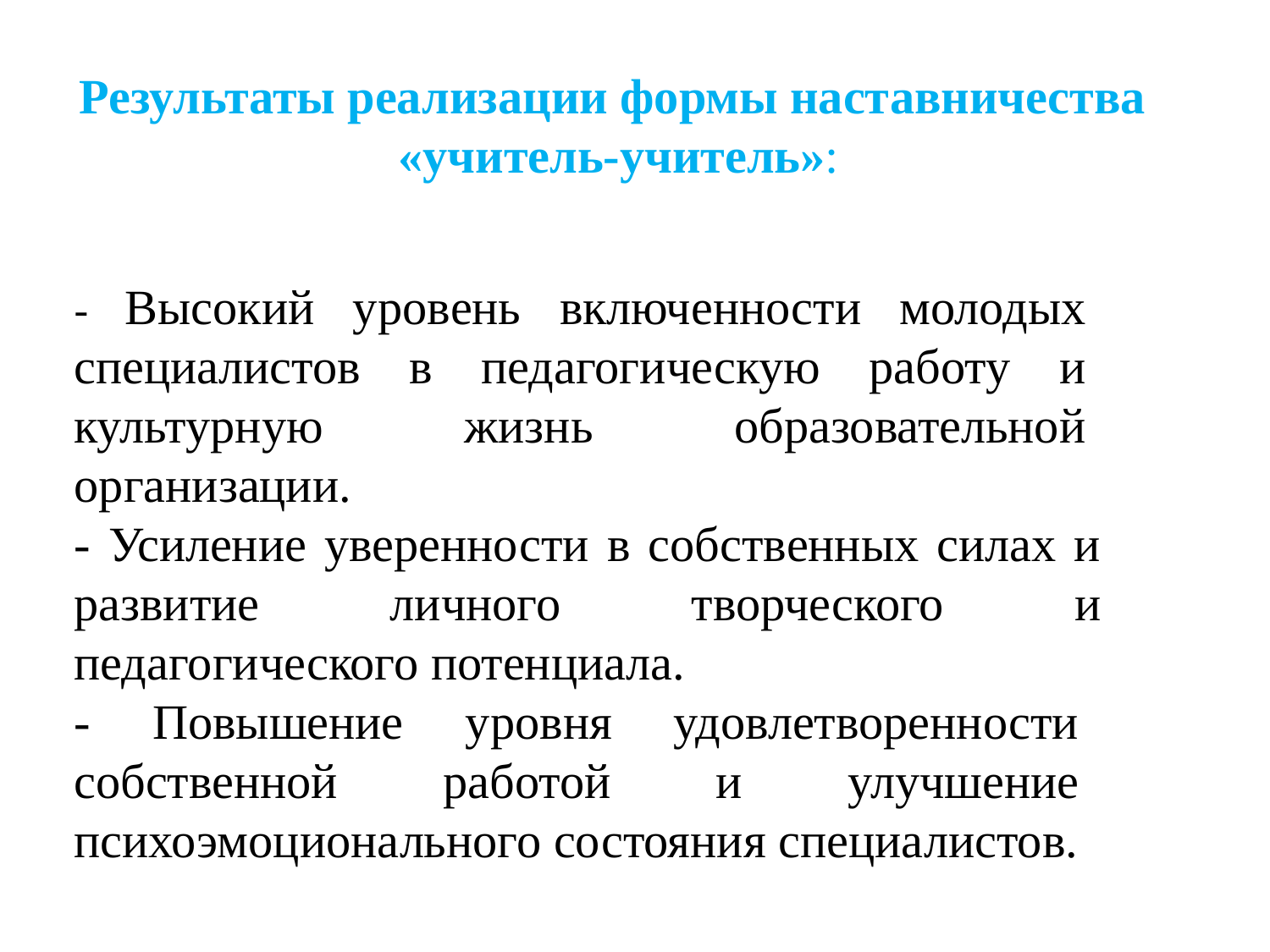

# Результаты реализации формы наставничества «учитель-учитель»:
- Высокий уровень включенности молодых специалистов в педагогическую работу и культурную жизнь образовательной организации.
- Усиление уверенности в собственных силах и развитие личного творческого и педагогического потенциала.
- Повышение уровня удовлетворенности собственной работой и улучшение психоэмоционального состояния специалистов.